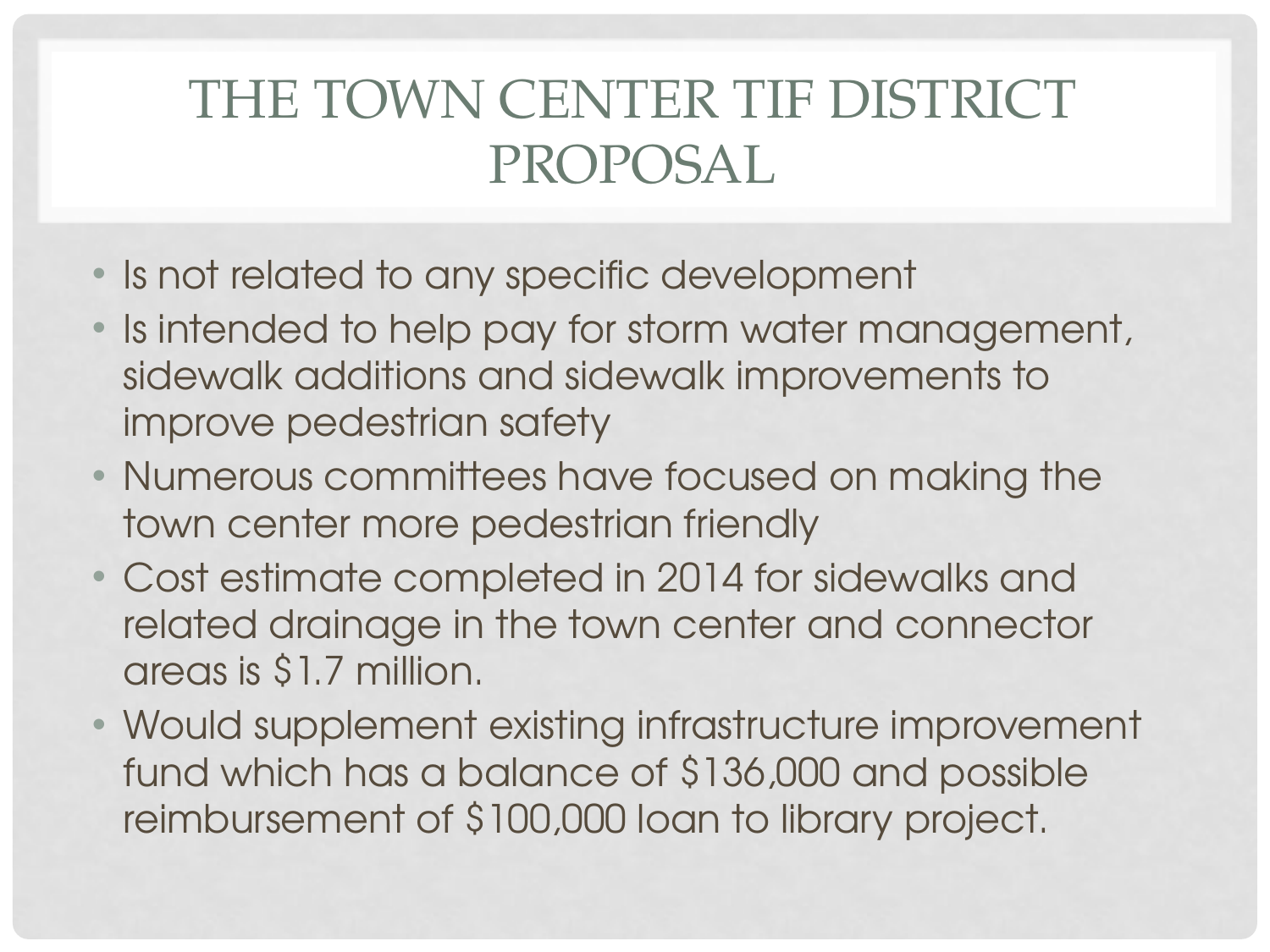

# The Town Center Tif District Proposal
Is not related to any specific development
Is intended to help pay for storm water management, sidewalk additions and sidewalk improvements to improve pedestrian safety
Numerous committees have focused on making the town center more pedestrian friendly
Cost estimate completed in 2014 for sidewalks and related drainage in the town center and connector areas is $1.7 million.
Would supplement existing infrastructure improvement fund which has a balance of $136,000 and possible reimbursement of $100,000 loan to library project.